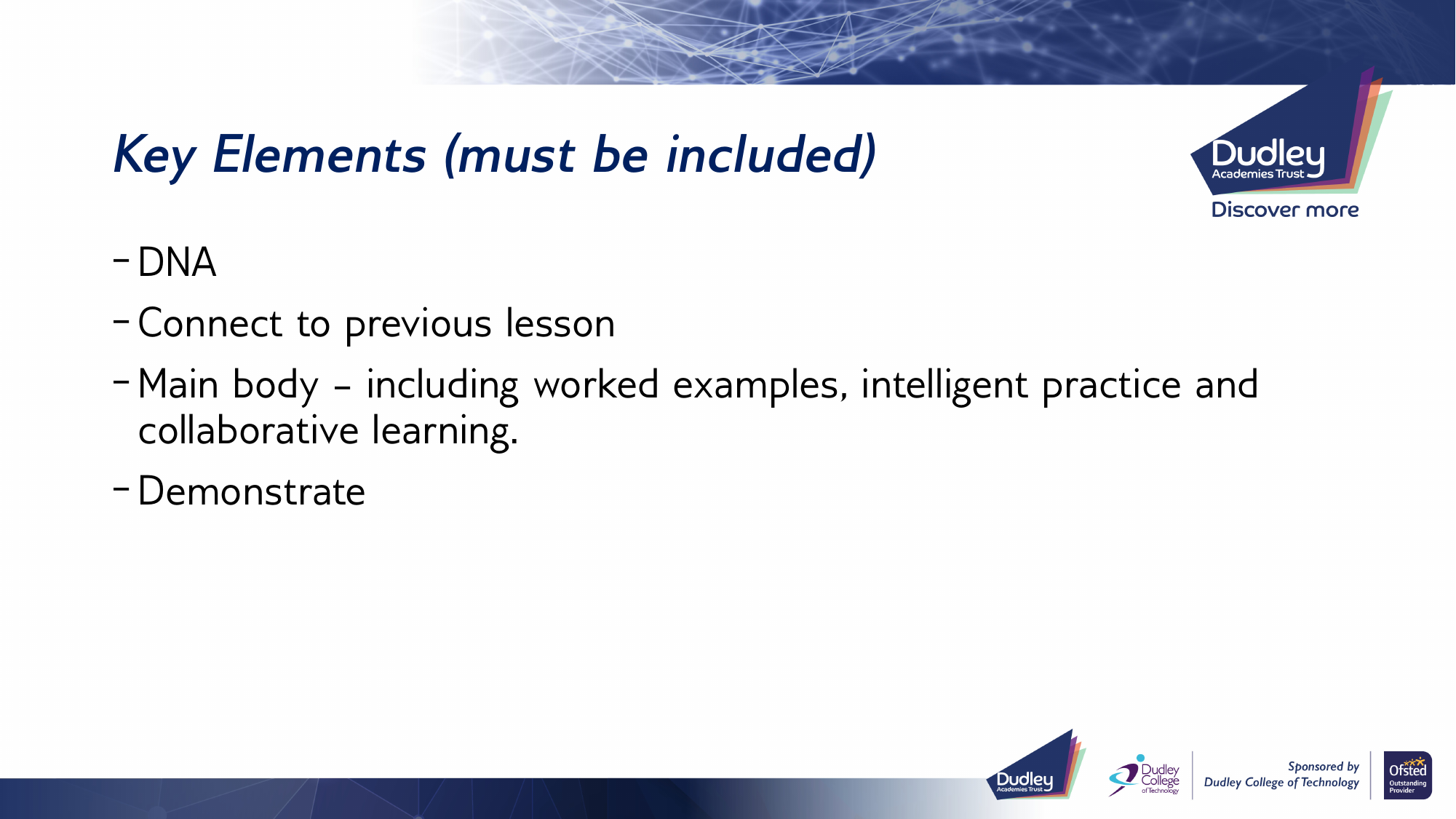

# Key Elements (must be included)
DNA
Connect to previous lesson
Main body – including worked examples, intelligent practice and collaborative learning.
Demonstrate